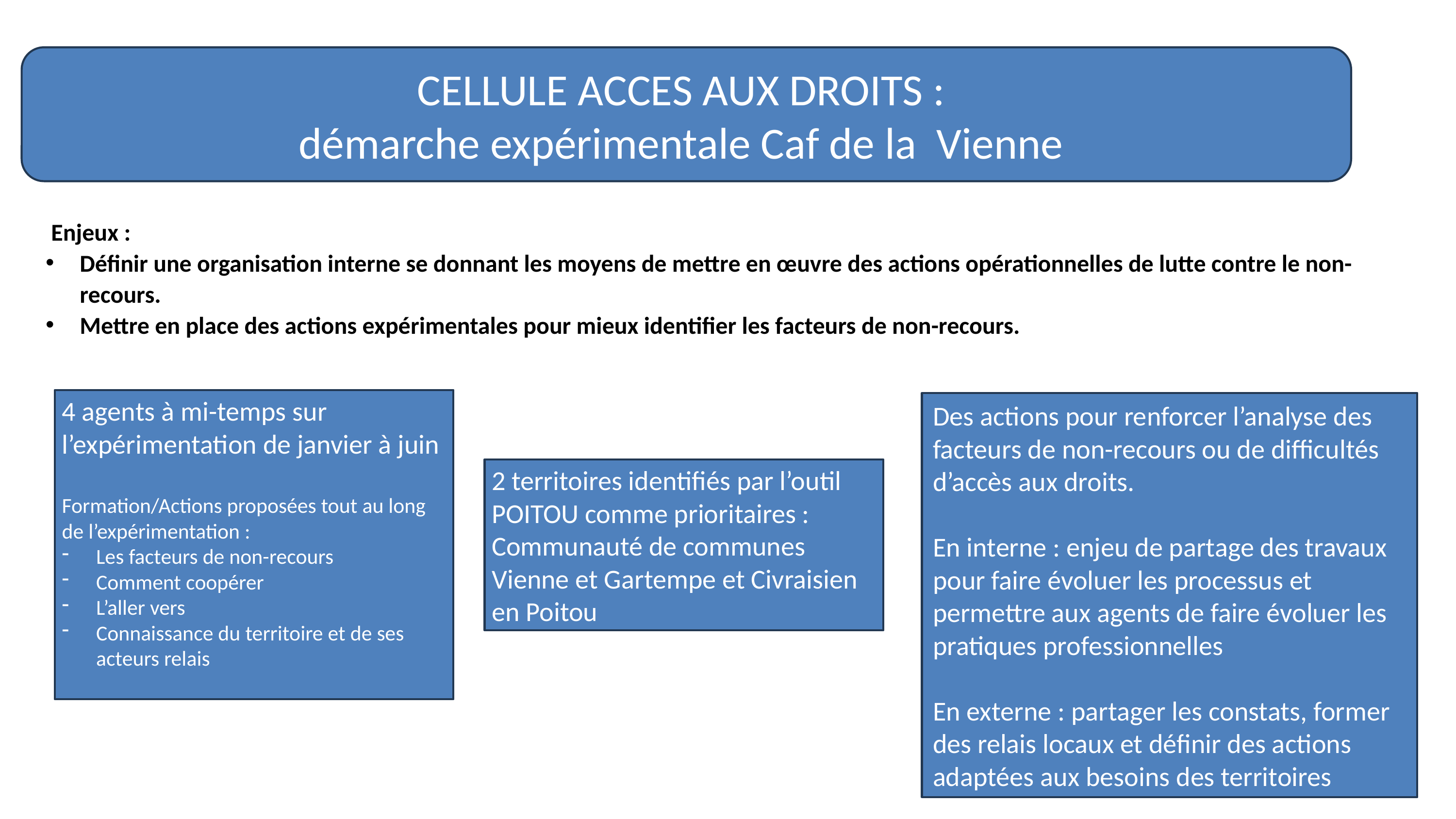

# La création d’une cellule Accès aux droits
CELLULE ACCES AUX DROITS :
démarche expérimentale Caf de la  Vienne
 Enjeux :
Définir une organisation interne se donnant les moyens de mettre en œuvre des actions opérationnelles de lutte contre le non-recours.
Mettre en place des actions expérimentales pour mieux identifier les facteurs de non-recours.

4 agents à mi-temps sur l’expérimentation de janvier à juin

Formation/Actions proposées tout au long de l’expérimentation :
Les facteurs de non-recours
Comment coopérer
L’aller vers
Connaissance du territoire et de ses acteurs relais

Des actions pour renforcer l’analyse des facteurs de non-recours ou de difficultés d’accès aux droits.

En interne : enjeu de partage des travaux pour faire évoluer les processus et permettre aux agents de faire évoluer les pratiques professionnelles

En externe : partager les constats, former des relais locaux et définir des actions adaptées aux besoins des territoires
2 territoires identifiés par l’outil POITOU comme prioritaires : Communauté de communes Vienne et Gartempe et Civraisien en Poitou